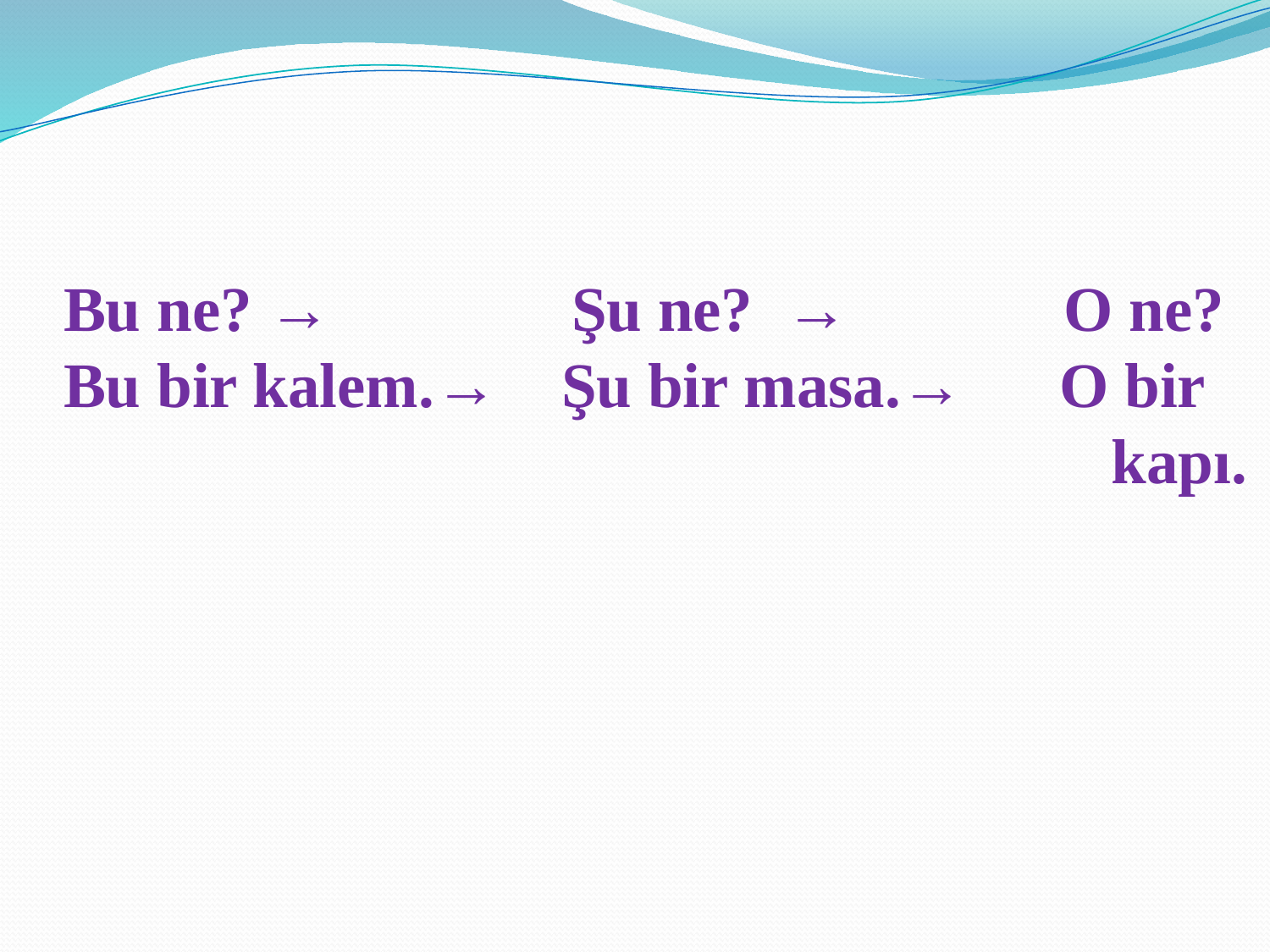

# Bu ne? →   		Şu ne?  →  	       O ne? Bu bir kalem.→    Şu bir masa.→      O bir 								  kapı.